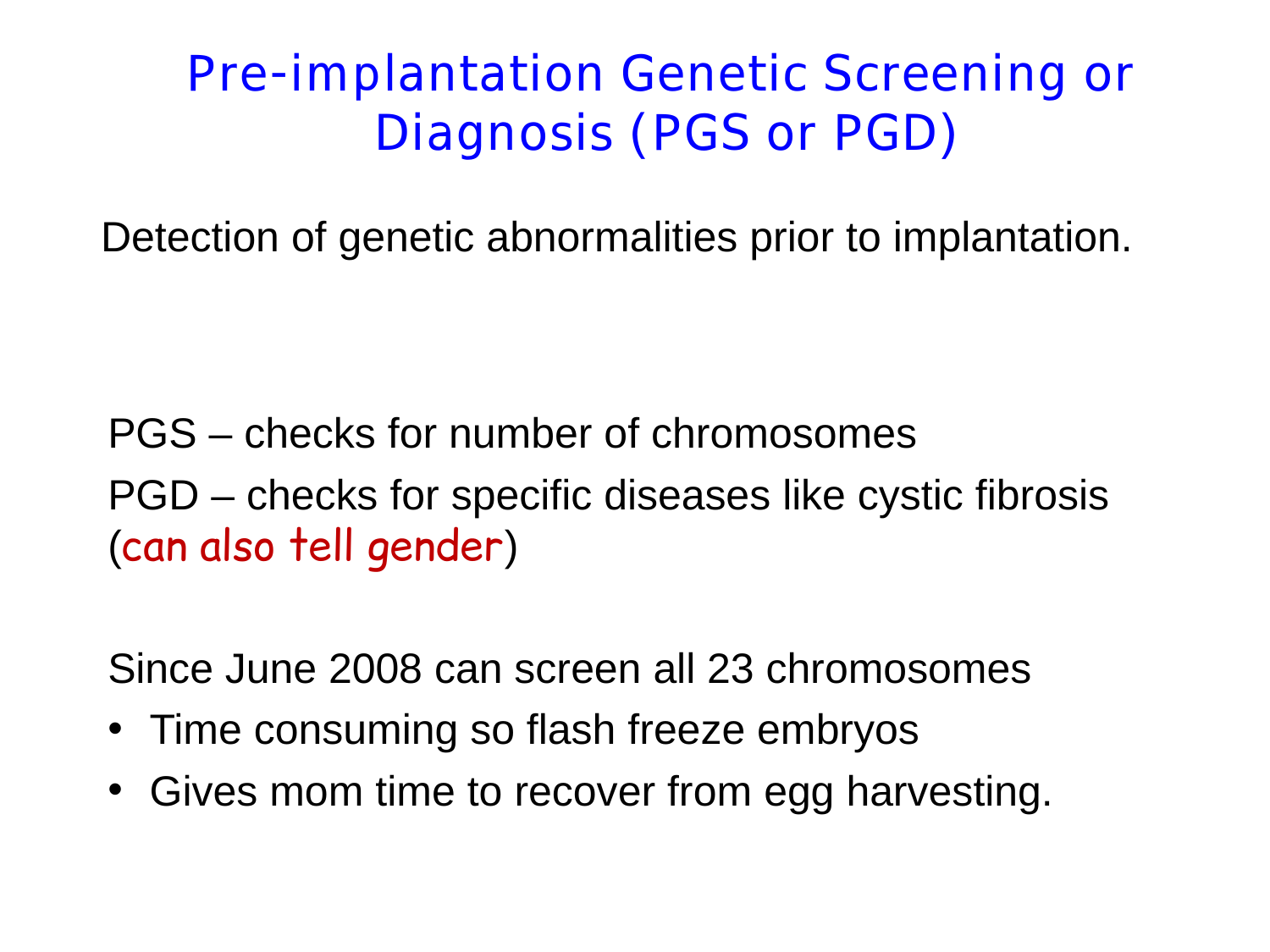

# Pre-implantation Genetic Screening or Diagnosis (PGS or PGD)
Detection of genetic abnormalities prior to implantation.

PGS – checks for number of chromosomes
PGD – checks for specific diseases like cystic fibrosis   (can also tell gender)

Since June 2008 can screen all 23 chromosomes
 Time consuming so flash freeze embryos
 Gives mom time to recover from egg harvesting.